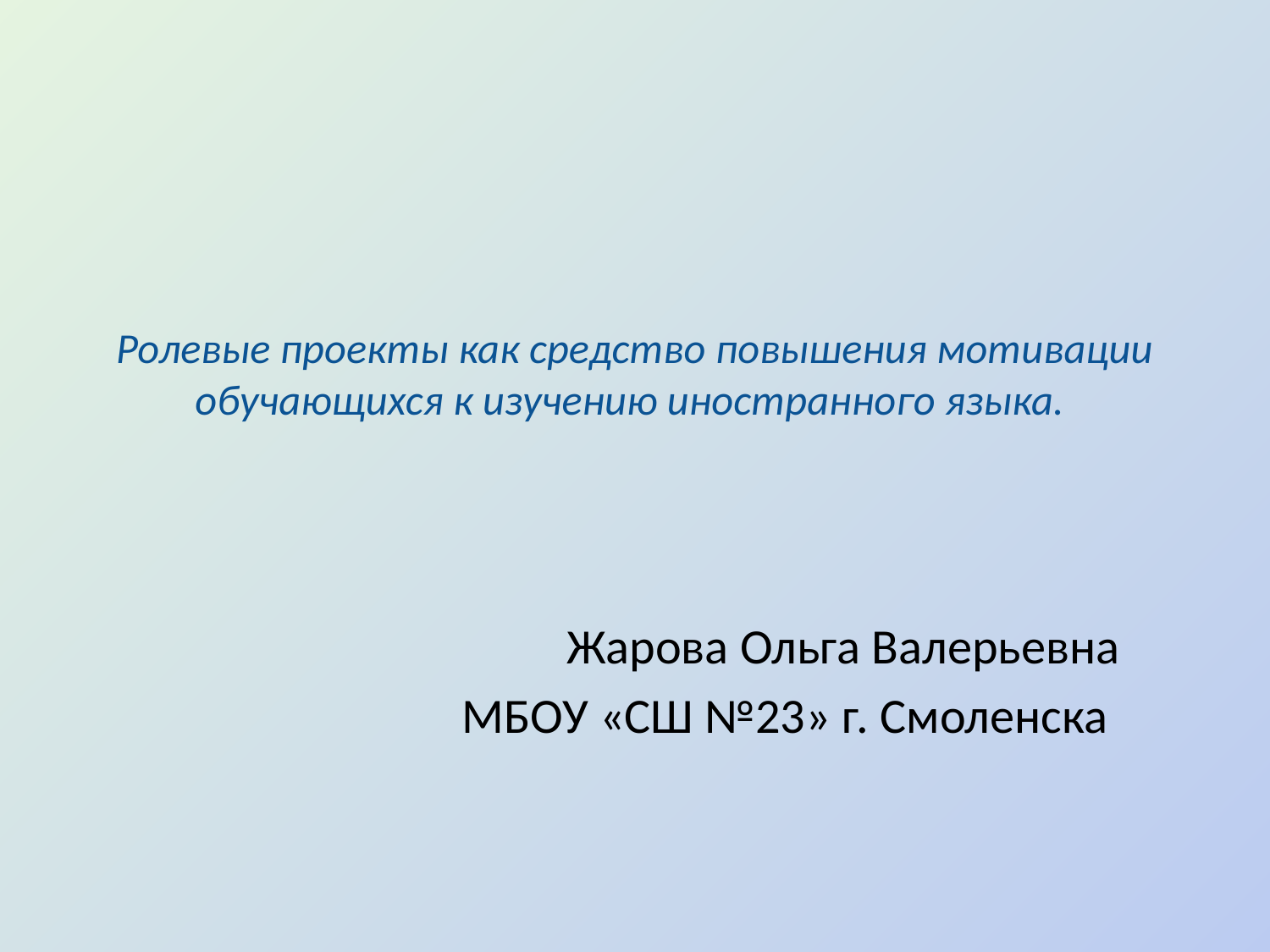

# Ролевые проекты как средство повышения мотивации обучающихся к изучению иностранного языка.

Жарова Ольга Валерьевна
МБОУ «СШ №23» г. Смоленска